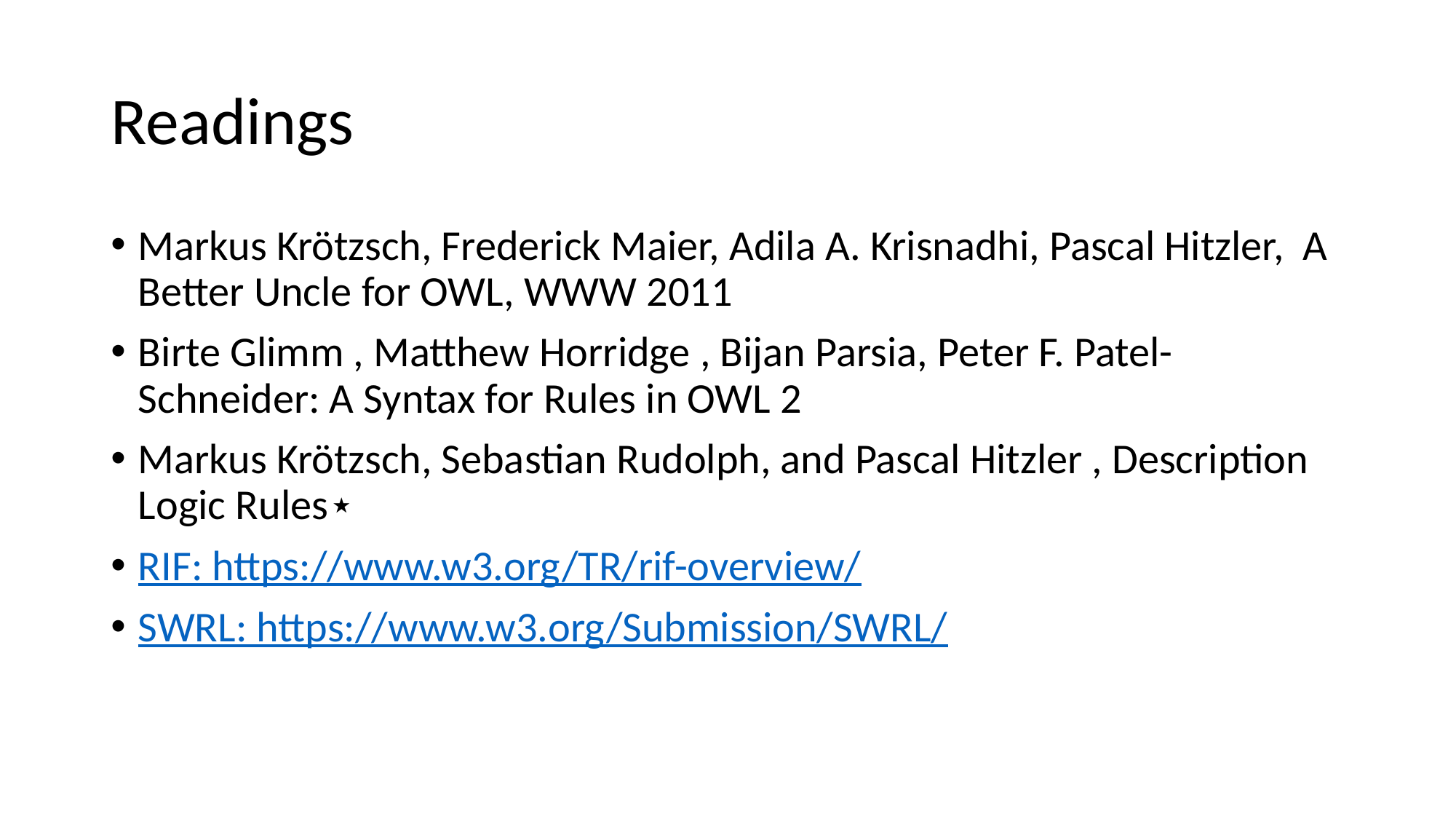

# Readings
Markus Krötzsch, Frederick Maier, Adila A. Krisnadhi, Pascal Hitzler,  A Better Uncle for OWL, WWW 2011
Birte Glimm , Matthew Horridge , Bijan Parsia, Peter F. Patel-Schneider: A Syntax for Rules in OWL 2
Markus Krötzsch, Sebastian Rudolph, and Pascal Hitzler , Description Logic Rules⋆
RIF: https://www.w3.org/TR/rif-overview/
SWRL: https://www.w3.org/Submission/SWRL/